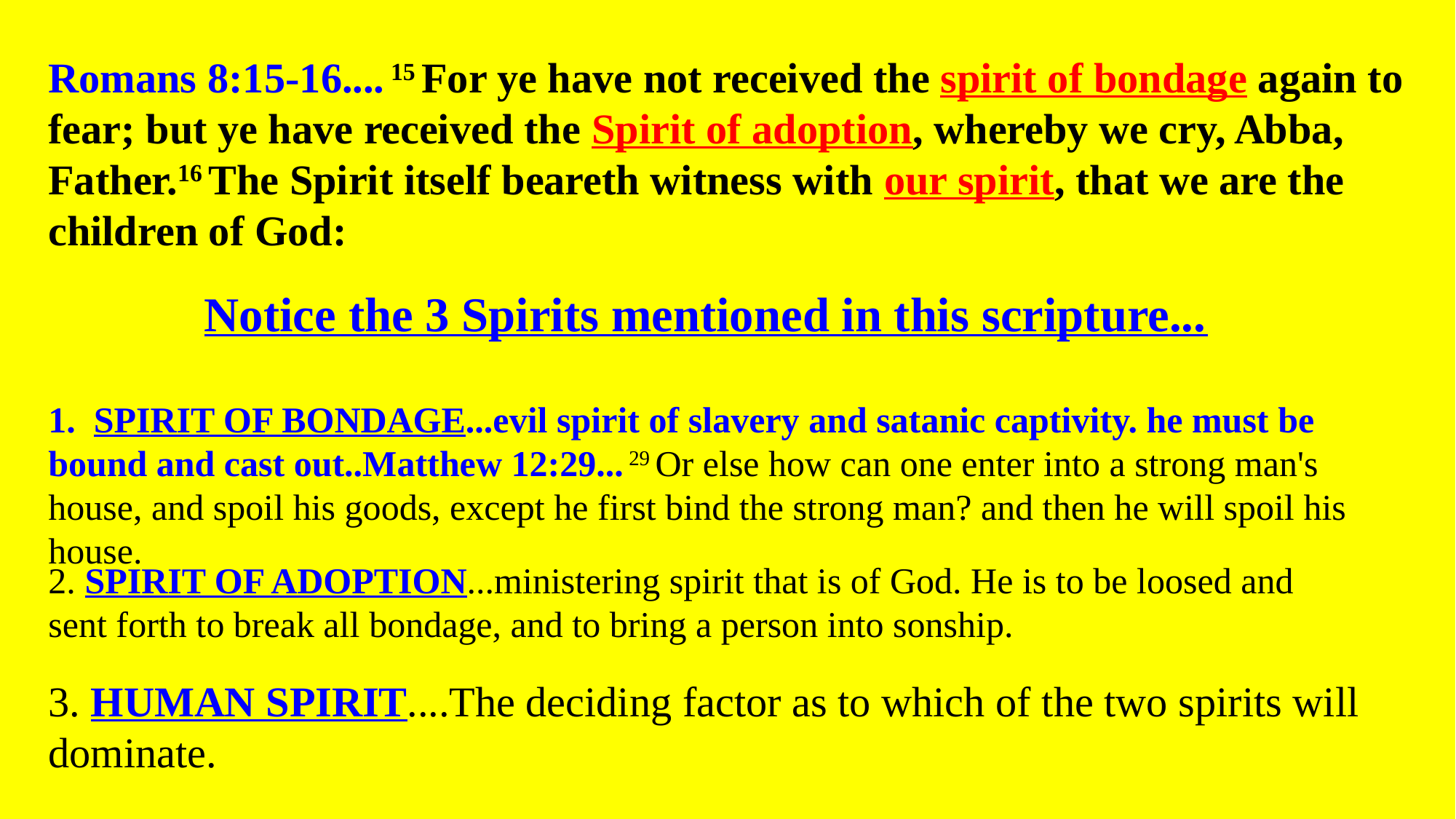

Romans 8:15-16.... 15 For ye have not received the spirit of bondage again to fear; but ye have received the Spirit of adoption, whereby we cry, Abba, Father.16 The Spirit itself beareth witness with our spirit, that we are the children of God:
Notice the 3 Spirits mentioned in this scripture...
1.  SPIRIT OF BONDAGE...evil spirit of slavery and satanic captivity. he must be bound and cast out..Matthew 12:29... 29 Or else how can one enter into a strong man's house, and spoil his goods, except he first bind the strong man? and then he will spoil his house.
2. SPIRIT OF ADOPTION...ministering spirit that is of God. He is to be loosed and sent forth to break all bondage, and to bring a person into sonship.
3. HUMAN SPIRIT....The deciding factor as to which of the two spirits will dominate.